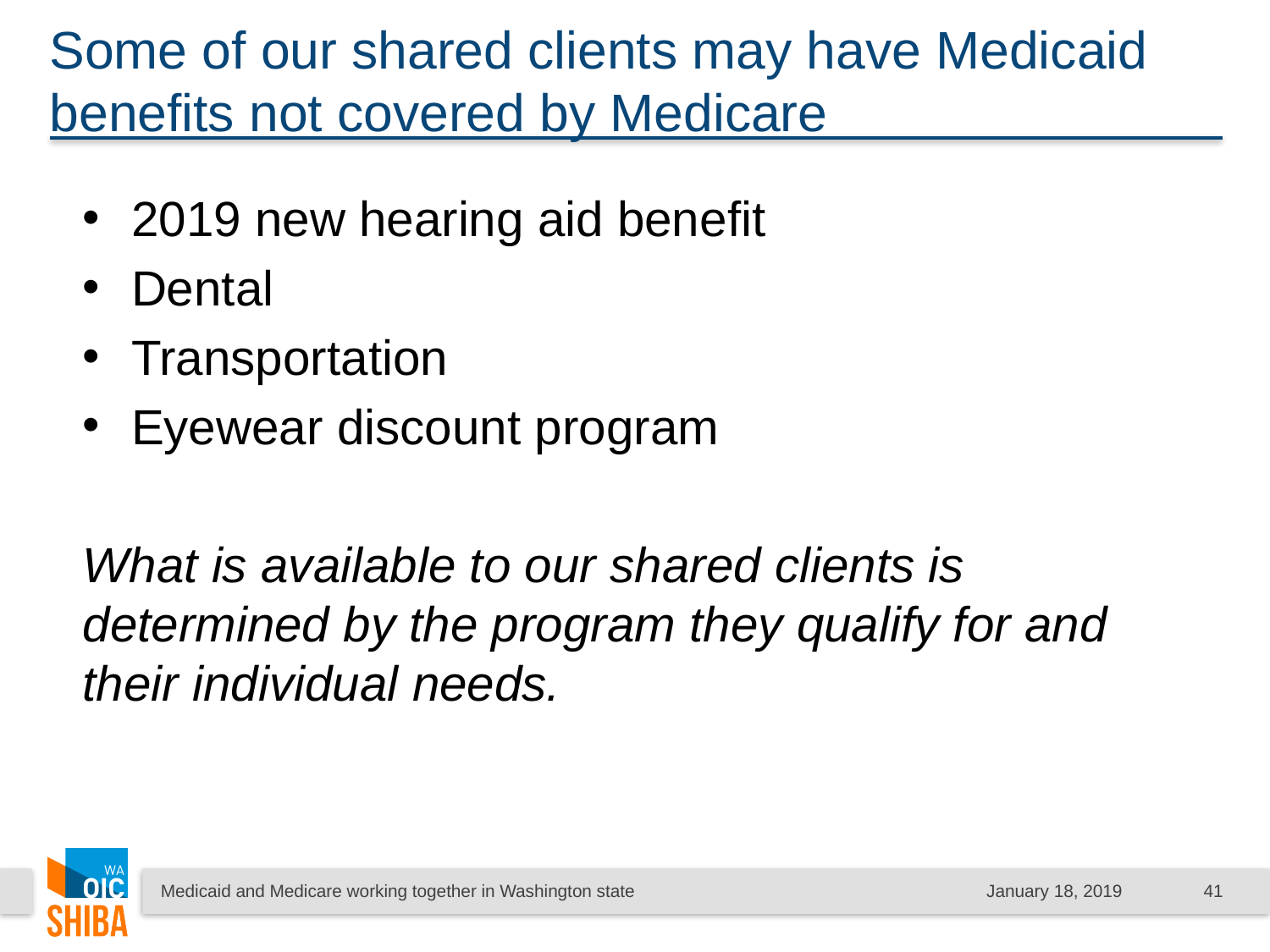

# Some of our shared clients may have Medicaid benefits not covered by Medicare
2019 new hearing aid benefit
Dental
Transportation
Eyewear discount program

What is available to our shared clients is determined by the program they qualify for and their individual needs.

Medicaid and Medicare working together in Washington state
January 18, 2019
41